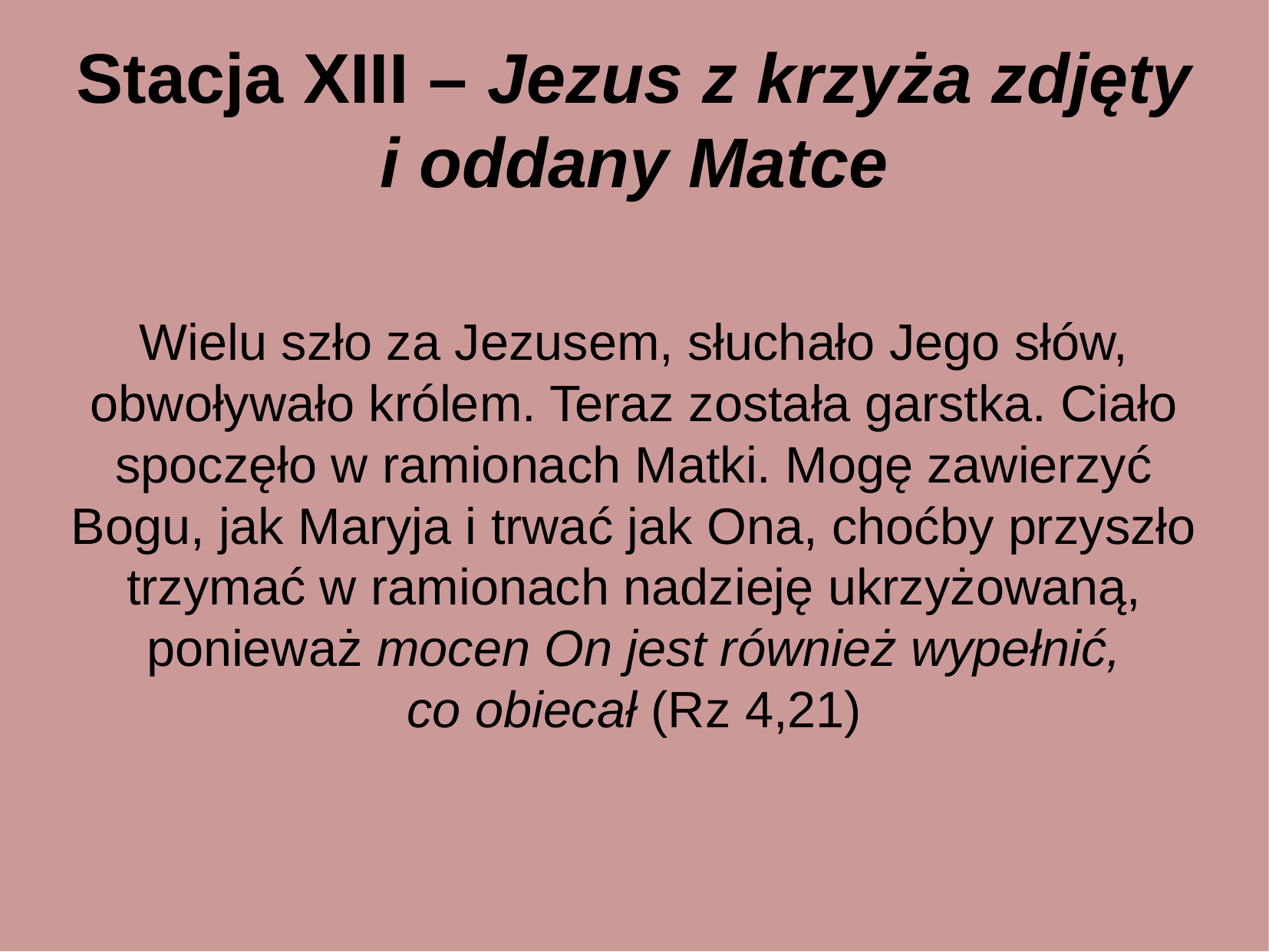

Stacja XIII – Jezus z krzyża zdjęty i oddany Matce
Wielu szło za Jezusem, słuchało Jego słów, obwoływało królem. Teraz została garstka. Ciało spoczęło w ramionach Matki. Mogę zawierzyć Bogu, jak Maryja i trwać jak Ona, choćby przyszło trzymać w ramionach nadzieję ukrzyżowaną, ponieważ mocen On jest również wypełnić,
co obiecał (Rz 4,21)